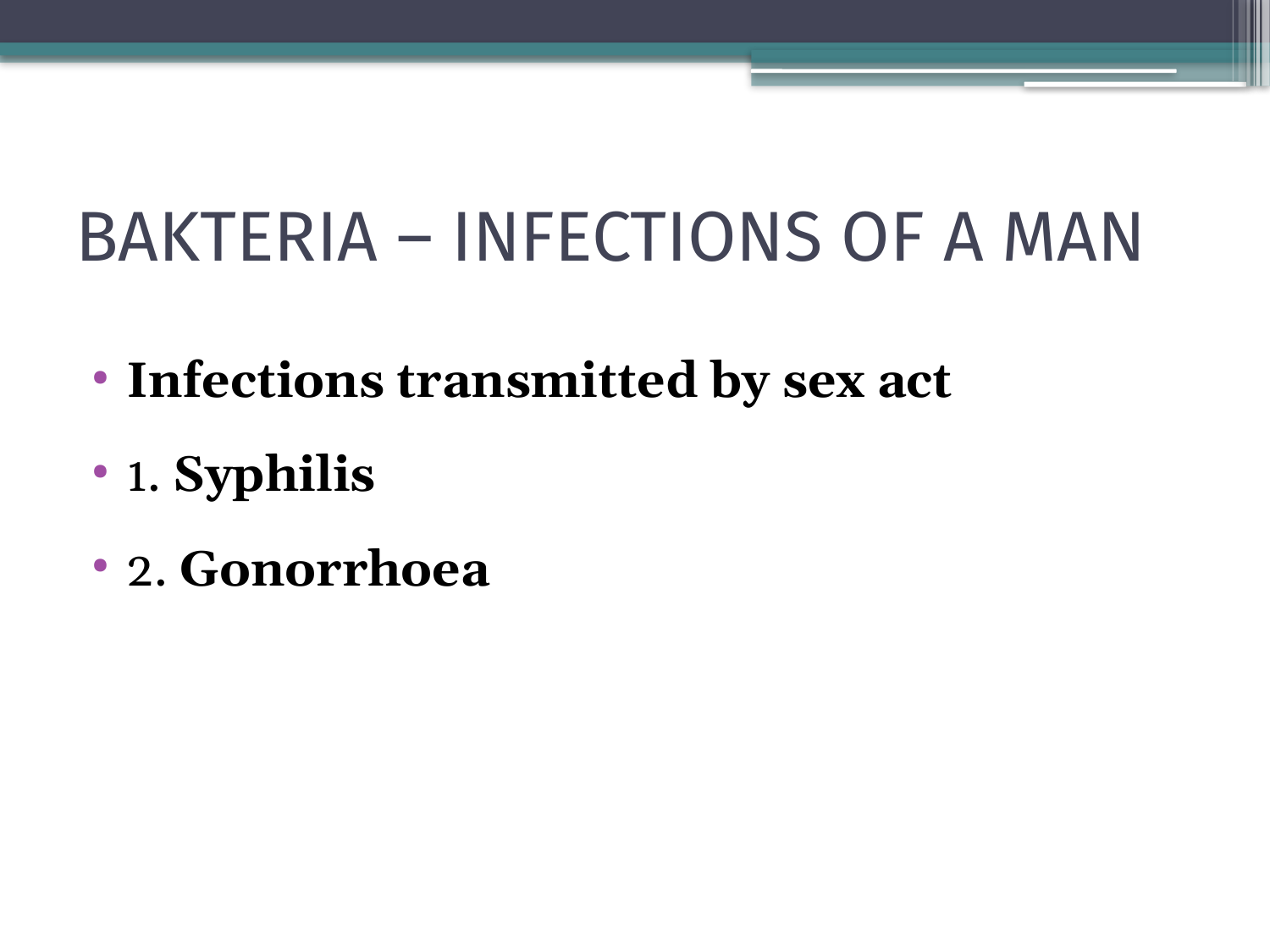

# BAKTERIA – INFECTIONS OF A MAN
Infections transmitted by sex act
1. Syphilis
2. Gonorrhoea